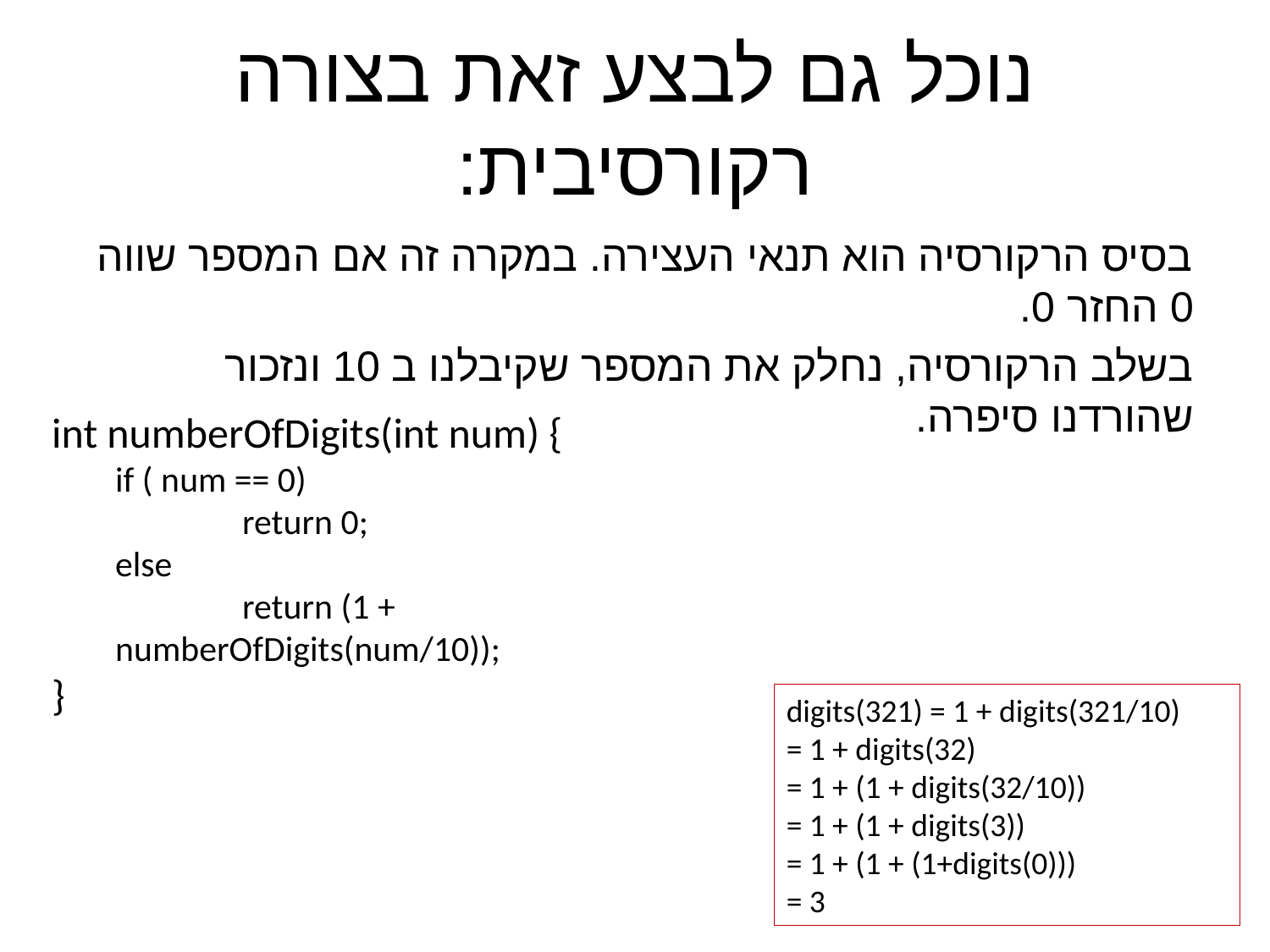

# נוכל גם לבצע זאת בצורה רקורסיבית:
בסיס הרקורסיה הוא תנאי העצירה. במקרה זה אם המספר שווה 0 החזר 0.
בשלב הרקורסיה, נחלק את המספר שקיבלנו ב 10 ונזכור שהורדנו סיפרה.

int numberOfDigits(int num) {
if ( num == 0)
	return 0;
else
	return (1 + numberOfDigits(num/10));
}
digits(321) = 1 + digits(321/10)
= 1 + digits(32)
= 1 + (1 + digits(32/10))
= 1 + (1 + digits(3))
= 1 + (1 + (1+digits(0)))
= 3